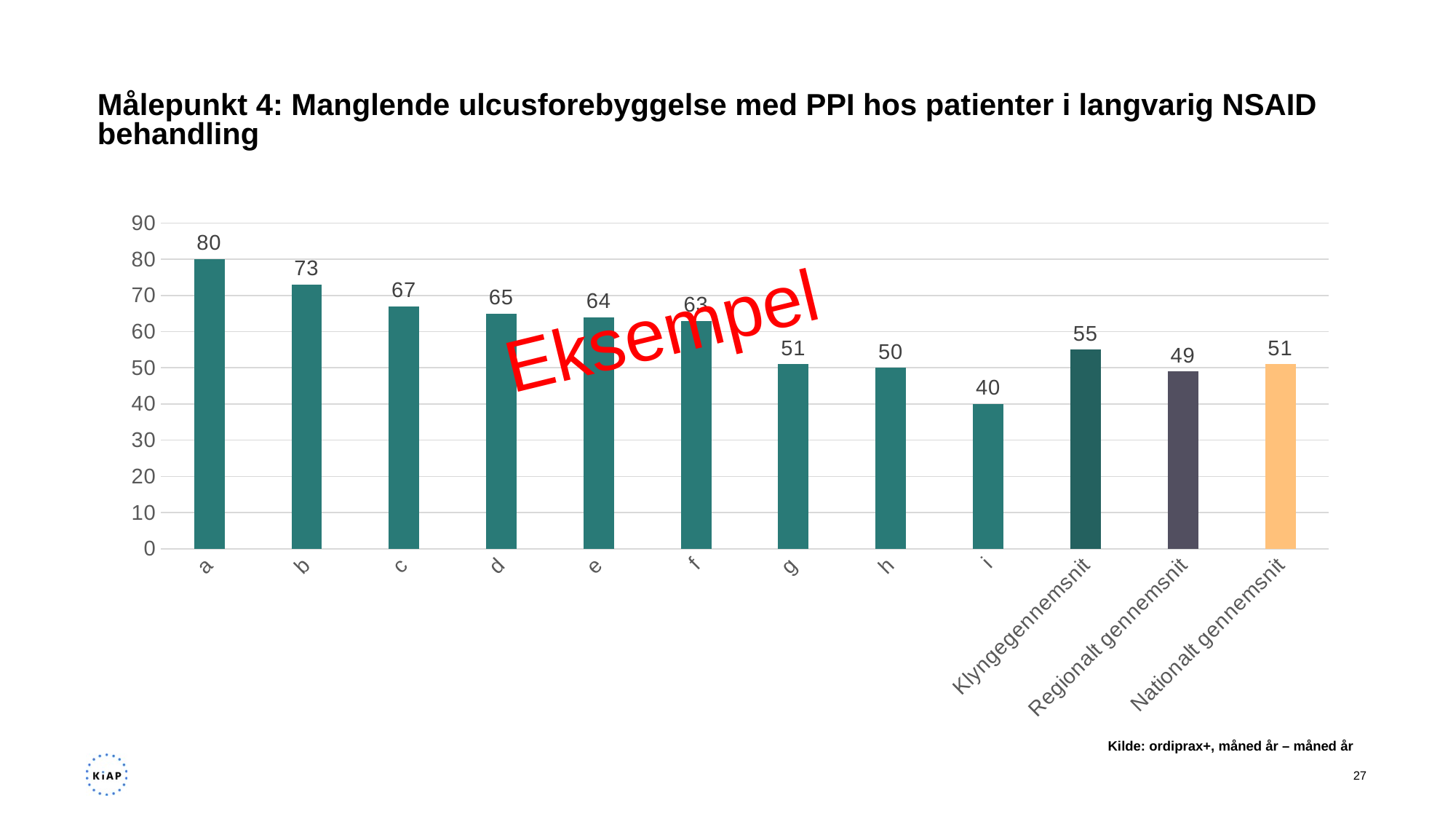

# Målepunkt 4: Manglende ulcusforebyggelse med PPI hos patienter i langvarig NSAID behandling

### Chart

| Category |  |
|---|---|
| a | 80.0 |
| b | 73.0 |
| c | 67.0 |
| d | 65.0 |
| e | 64.0 |
| f | 63.0 |
| g | 51.0 |
| h | 50.0 |
| i | 40.0 |
| Klyngegennemsnit | 55.0 |
| Regionalt gennemsnit | 49.0 |
| Nationalt gennemsnit | 51.0 |
Eksempel
Kilde: ordiprax+, måned år – måned år